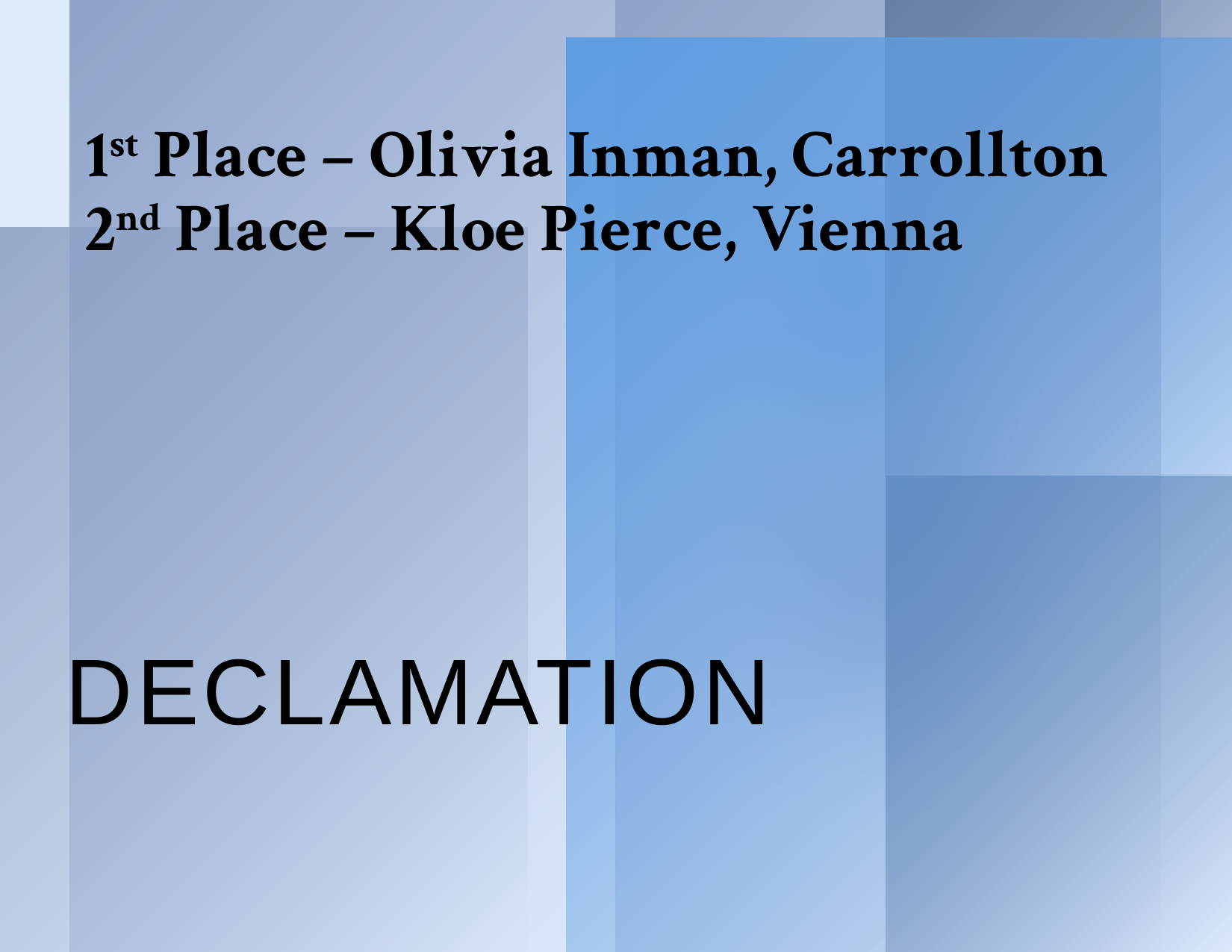

# 1st Place – Olivia Inman, Carrollton 2nd Place – Kloe Pierce, Vienna
Declamation